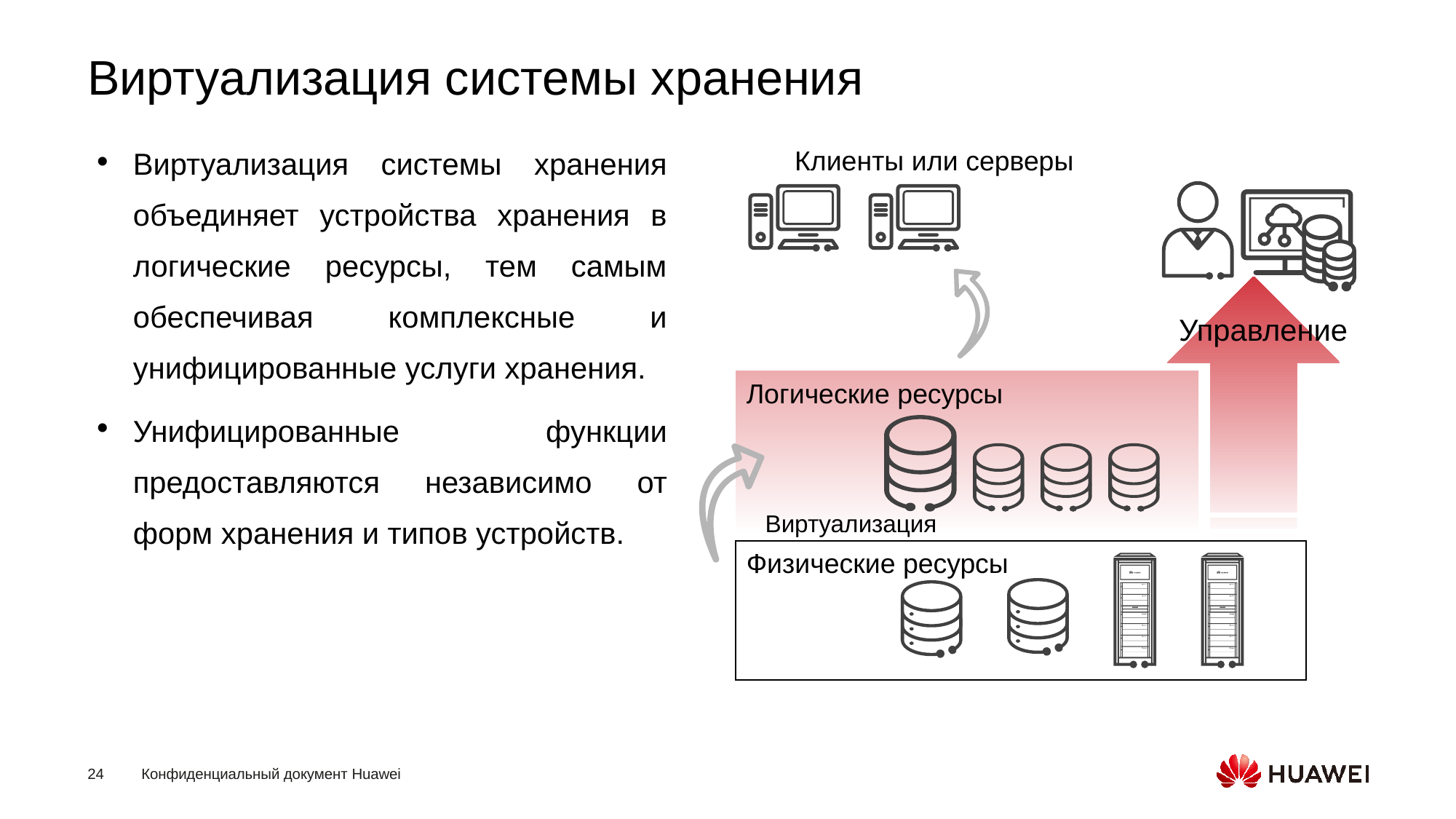

# Виртуализация системы хранения
Виртуализация системы хранения объединяет устройства хранения в логические ресурсы, тем самым обеспечивая комплексные и унифицированные услуги хранения.
Унифицированные функции предоставляются независимо от форм хранения и типов устройств.

Клиенты или серверы

Управление

Логические ресурсы

Виртуализация
Физические ресурсы